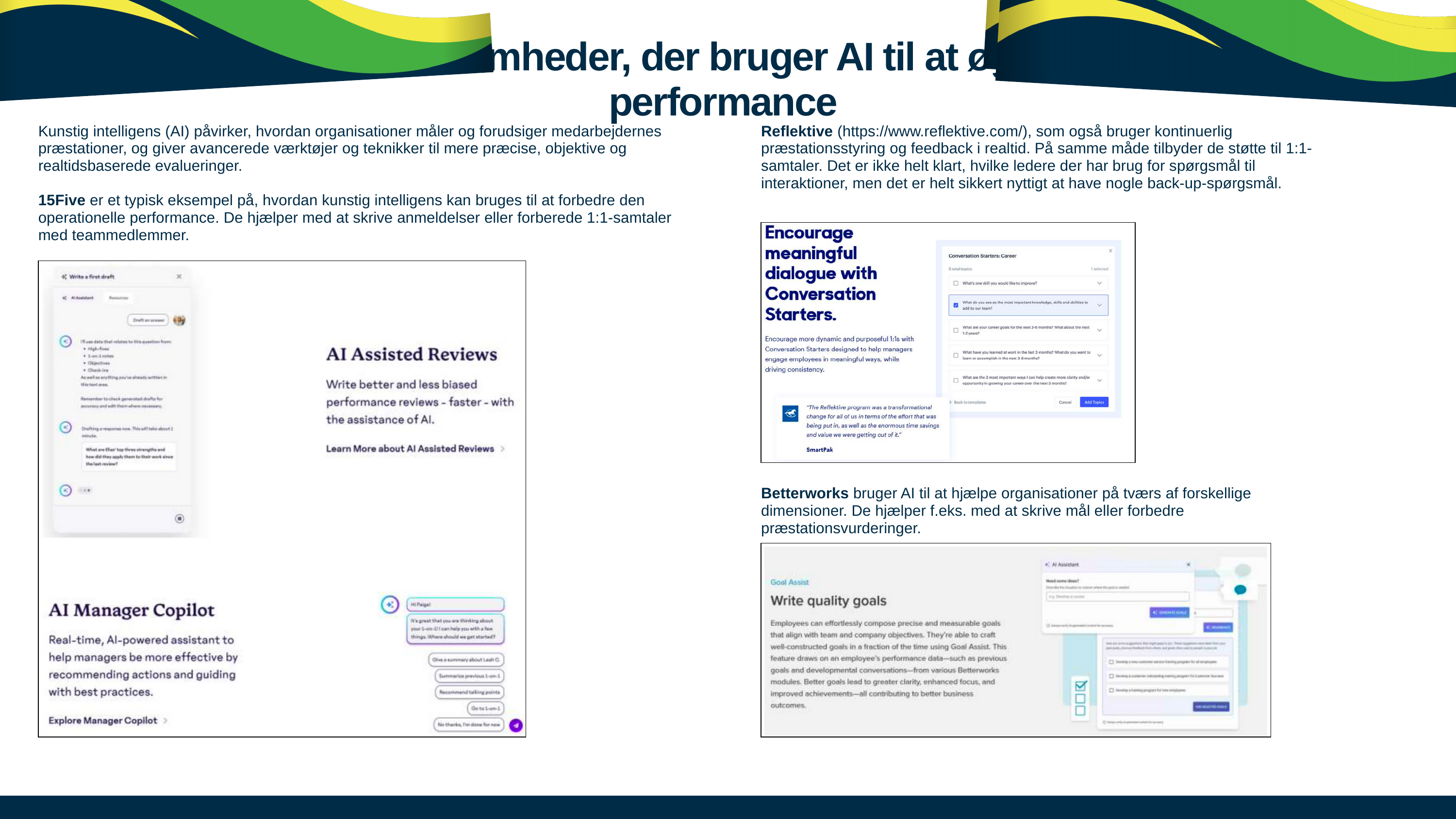

4.3 Virksomheder, der bruger AI til at øge deres performance
Kunstig intelligens (AI) påvirker, hvordan organisationer måler og forudsiger medarbejdernes præstationer, og giver avancerede værktøjer og teknikker til mere præcise, objektive og realtidsbaserede evalueringer.

15Five er et typisk eksempel på, hvordan kunstig intelligens kan bruges til at forbedre den operationelle performance. De hjælper med at skrive anmeldelser eller forberede 1:1-samtaler med teammedlemmer.
Reflektive (https://www.reflektive.com/), som også bruger kontinuerlig præstationsstyring og feedback i realtid. På samme måde tilbyder de støtte til 1:1-samtaler. Det er ikke helt klart, hvilke ledere der har brug for spørgsmål til interaktioner, men det er helt sikkert nyttigt at have nogle back-up-spørgsmål.

Betterworks bruger AI til at hjælpe organisationer på tværs af forskellige dimensioner. De hjælper f.eks. med at skrive mål eller forbedre præstationsvurderinger.